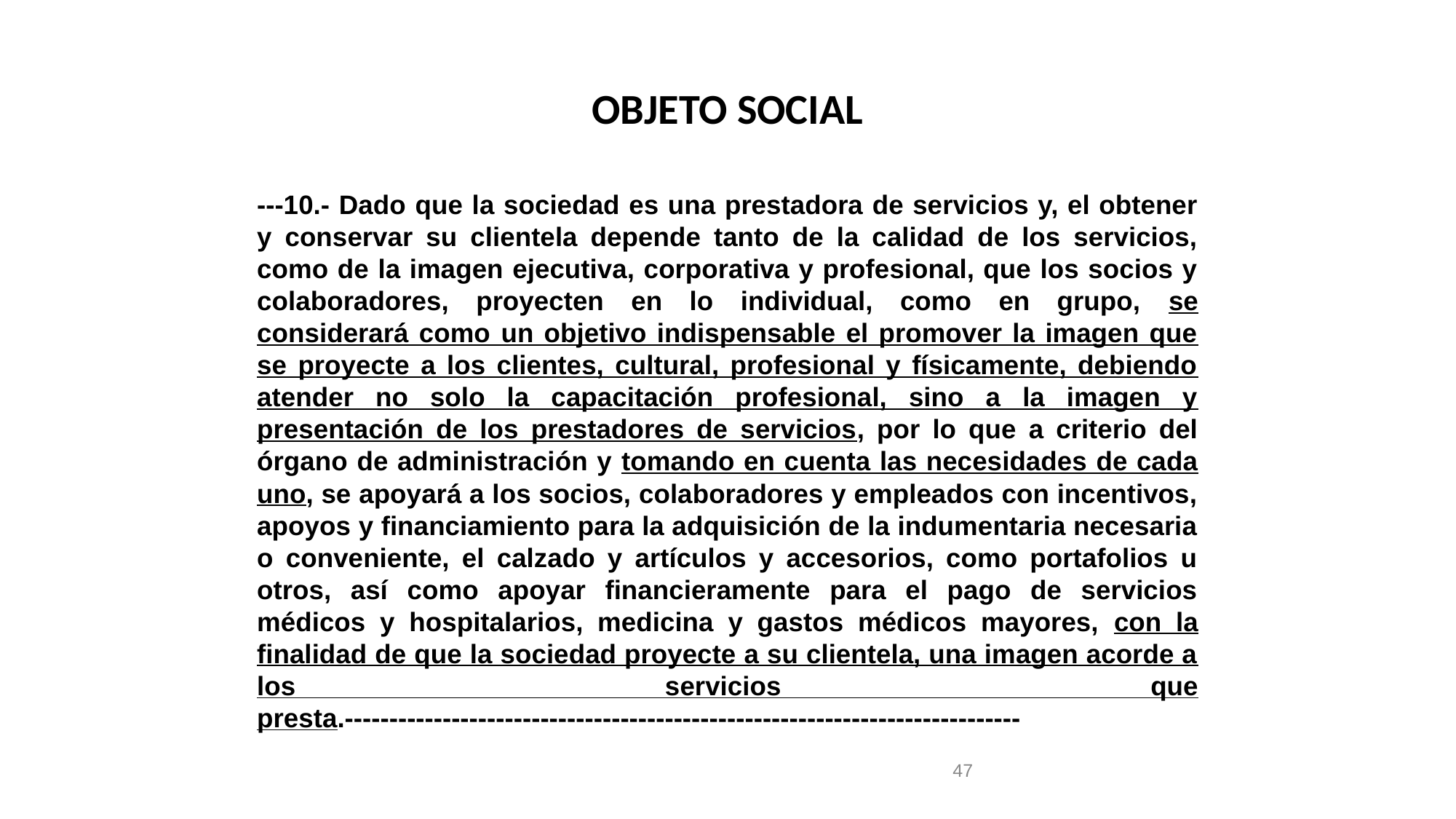

# OBJETO SOCIAL
---10.- Dado que la sociedad es una prestadora de servicios y, el obtener y conservar su clientela depende tanto de la calidad de los servicios, como de la imagen ejecutiva, corporativa y profesional, que los socios y colaboradores, proyecten en lo individual, como en grupo, se considerará como un objetivo indispensable el promover la imagen que se proyecte a los clientes, cultural, profesional y físicamente, debiendo atender no solo la capacitación profesional, sino a la imagen y presentación de los prestadores de servicios, por lo que a criterio del órgano de administración y tomando en cuenta las necesidades de cada uno, se apoyará a los socios, colaboradores y empleados con incentivos, apoyos y financiamiento para la adquisición de la indumentaria necesaria o conveniente, el calzado y artículos y accesorios, como portafolios u otros, así como apoyar financieramente para el pago de servicios médicos y hospitalarios, medicina y gastos médicos mayores, con la finalidad de que la sociedad proyecte a su clientela, una imagen acorde a los servicios que presta.----------------------------------------------------------------------------

47